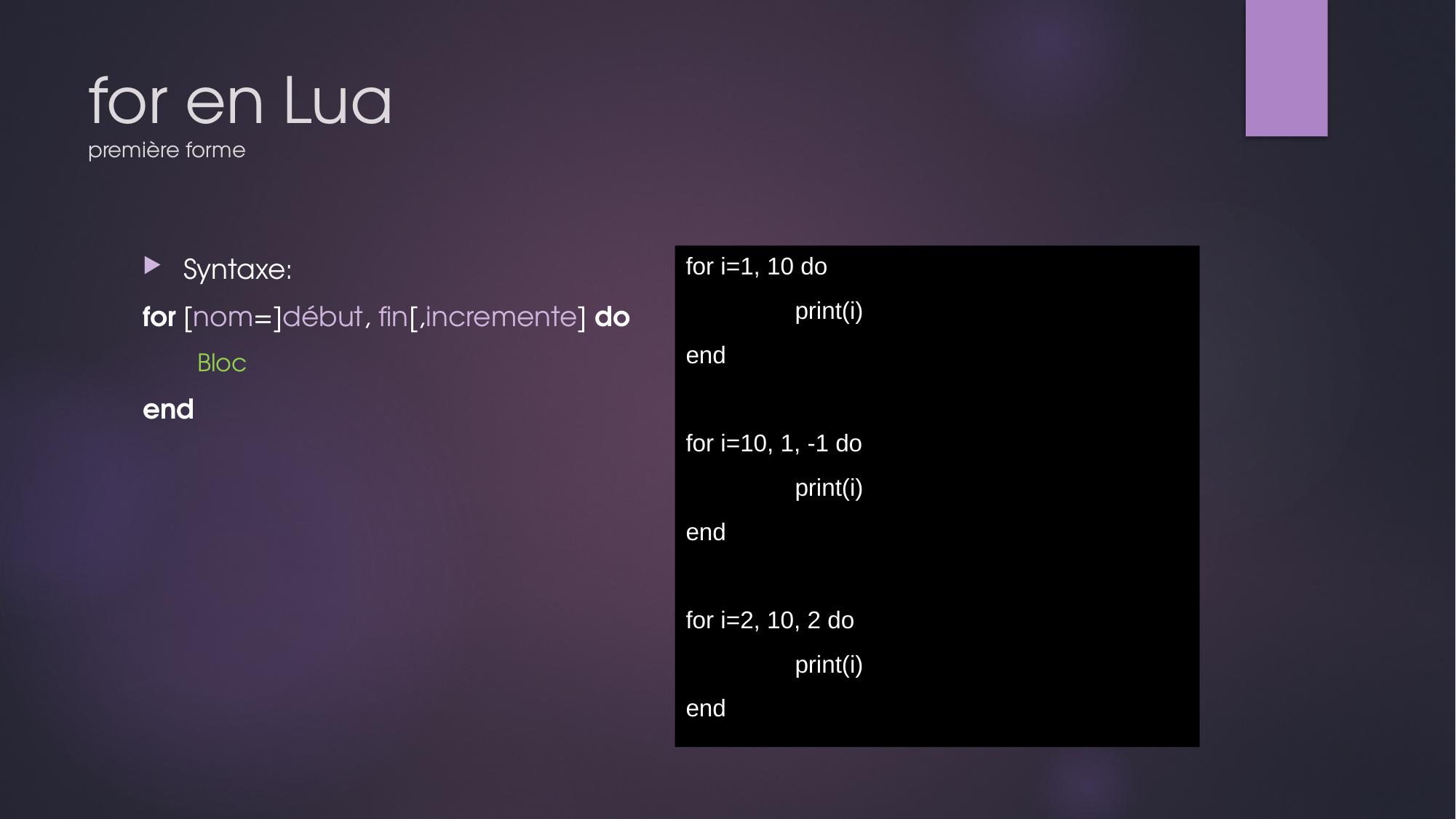

# for en Lua première forme
for i=1, 10 do
	print(i)
end

for i=10, 1, -1 do
	print(i)
end

for i=2, 10, 2 do
	print(i)
end
Syntaxe:
for [nom=]début, fin[,incremente] do
Bloc
end